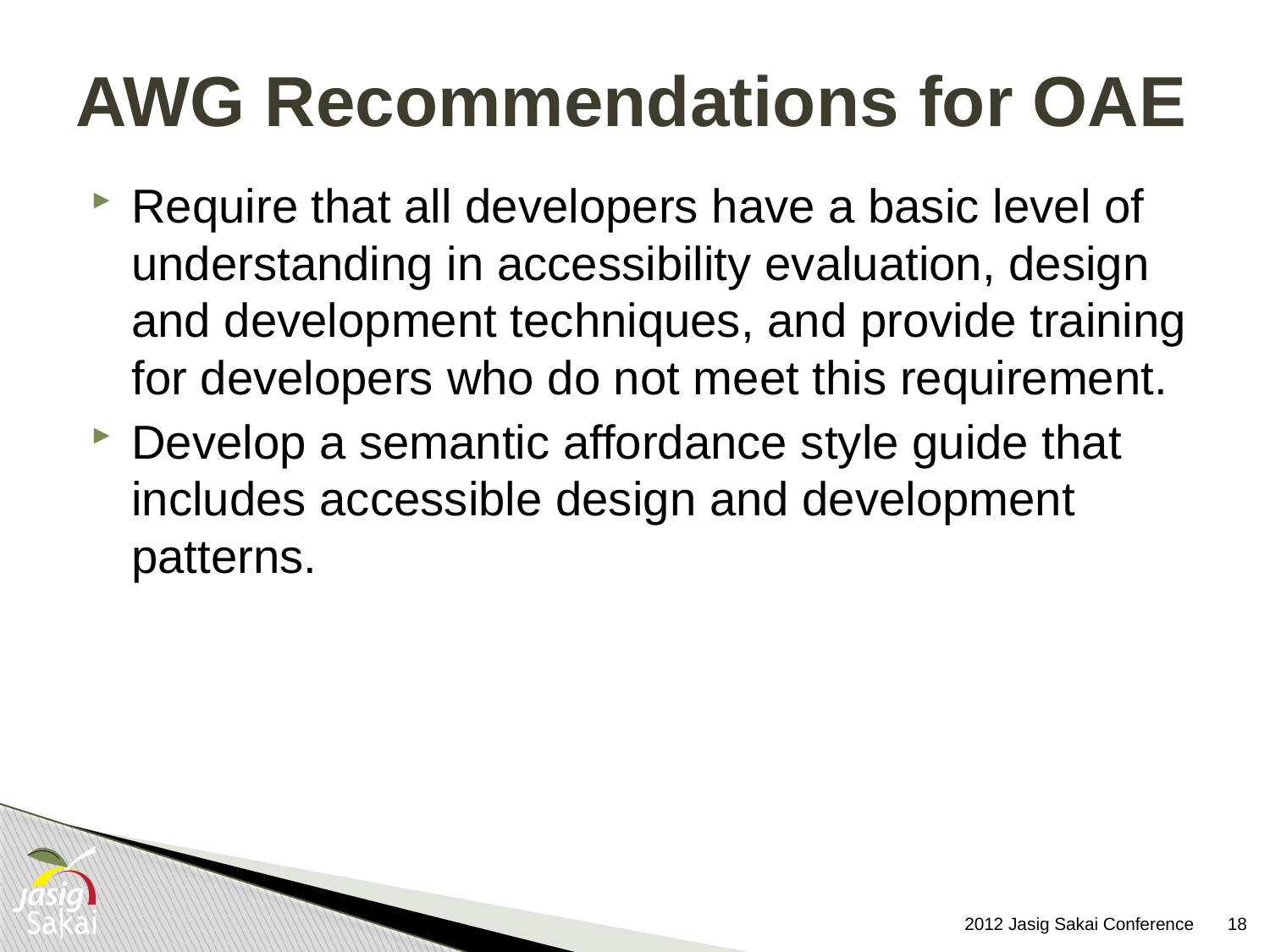

# AWG Recommendations for OAE
Require that all developers have a basic level of understanding in accessibility evaluation, design and development techniques, and provide training for developers who do not meet this requirement.
Develop a semantic affordance style guide that includes accessible design and development patterns.
2012 Jasig Sakai Conference
18